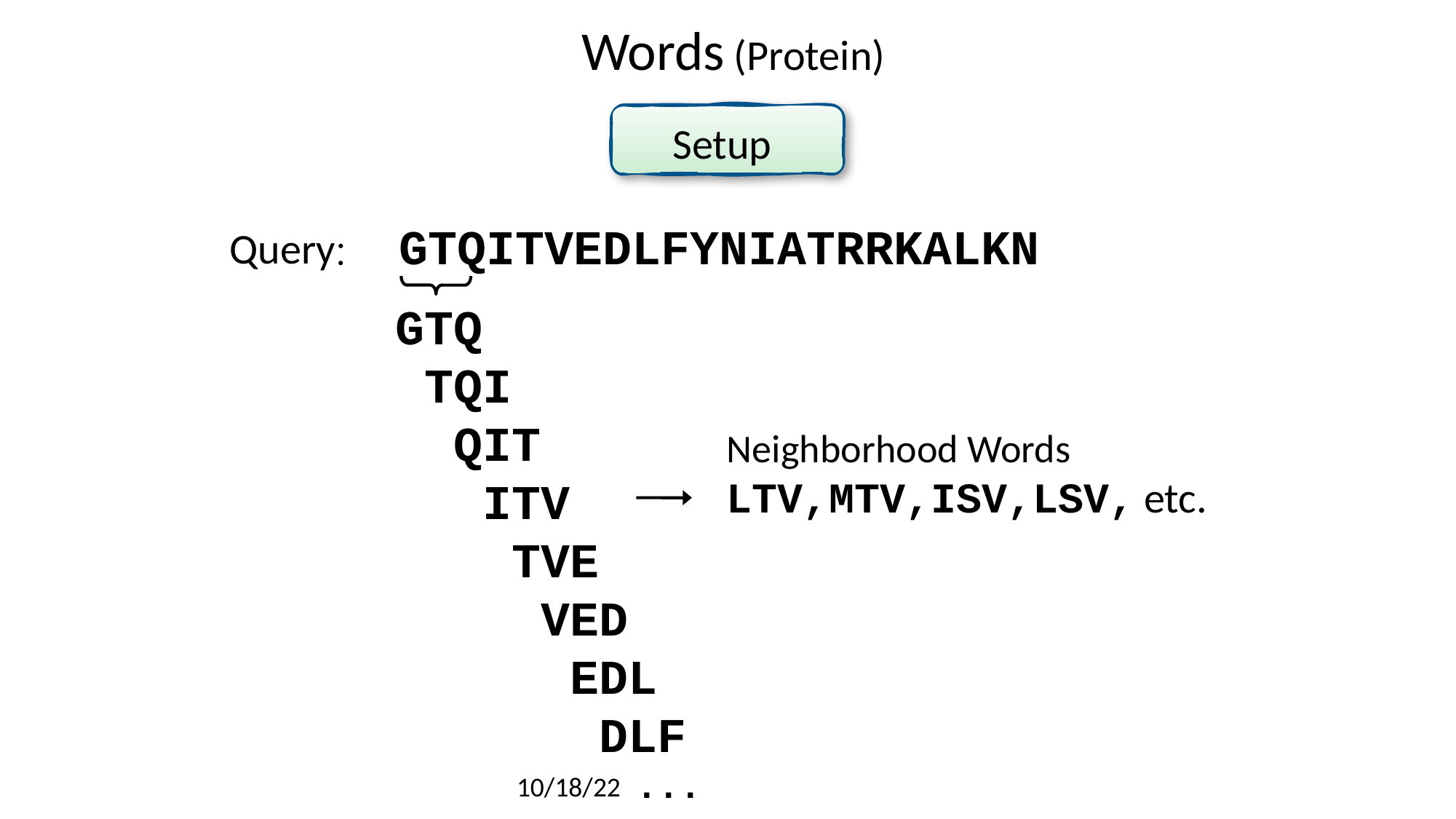

# Words (Protein)
Setup
GTQITVEDLFYNIATRRKALKN
Query:

GTQ
 TQI
  QIT
   ITV
    TVE
     VED
      EDL
       DLF
           ...
Neighborhood Words
LTV,MTV,ISV,LSV, etc.

10/18/22